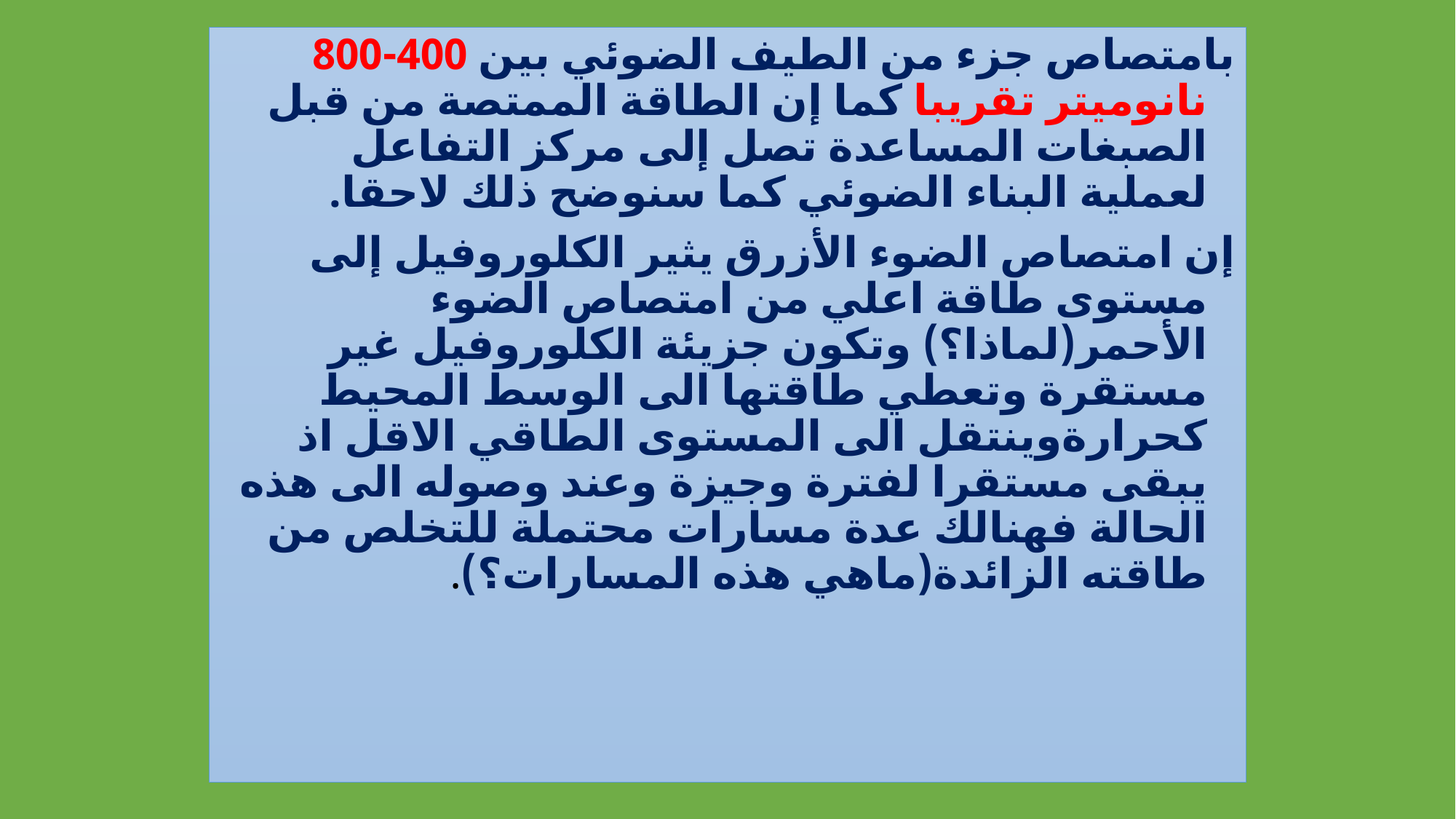

بامتصاص جزء من الطيف الضوئي بين 400-800 نانوميتر تقريبا كما إن الطاقة الممتصة من قبل الصبغات المساعدة تصل إلى مركز التفاعل لعملية البناء الضوئي كما سنوضح ذلك لاحقا.
إن امتصاص الضوء الأزرق يثير الكلوروفيل إلى مستوى طاقة اعلي من امتصاص الضوء الأحمر(لماذا؟) وتكون جزيئة الكلوروفيل غير مستقرة وتعطي طاقتها الى الوسط المحيط كحرارةوينتقل الى المستوى الطاقي الاقل اذ يبقى مستقرا لفترة وجيزة وعند وصوله الى هذه الحالة فهنالك عدة مسارات محتملة للتخلص من طاقته الزائدة(ماهي هذه المسارات؟).